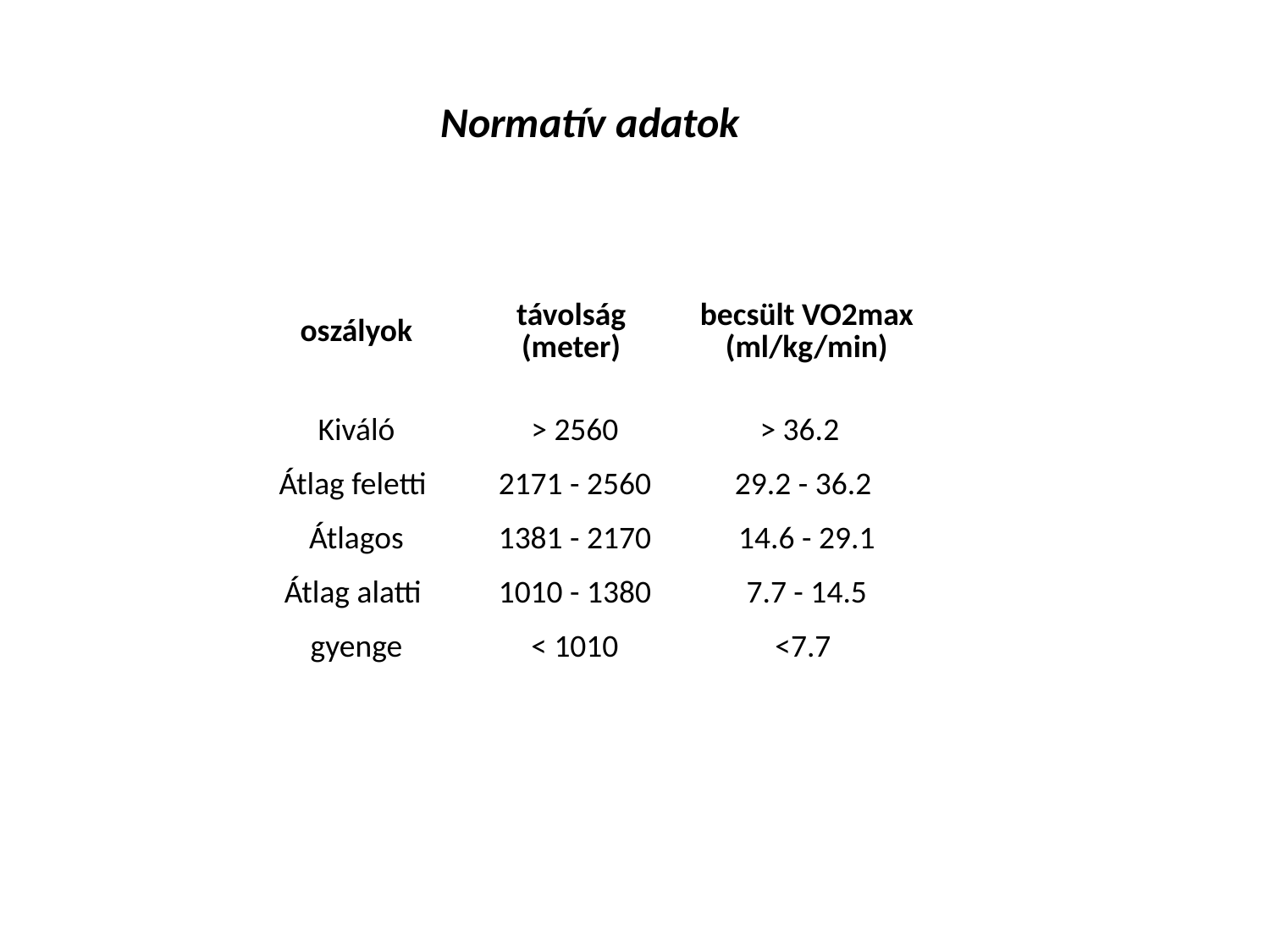

Normatív adatok
| oszályok | távolság (meter) | becsült VO2max (ml/kg/min) |
| --- | --- | --- |
| Kiváló | > 2560 | > 36.2 |
| Átlag feletti | 2171 - 2560 | 29.2 - 36.2 |
| Átlagos | 1381 - 2170 | 14.6 - 29.1 |
| Átlag alatti | 1010 - 1380 | 7.7 - 14.5 |
| gyenge | < 1010 | <7.7 |